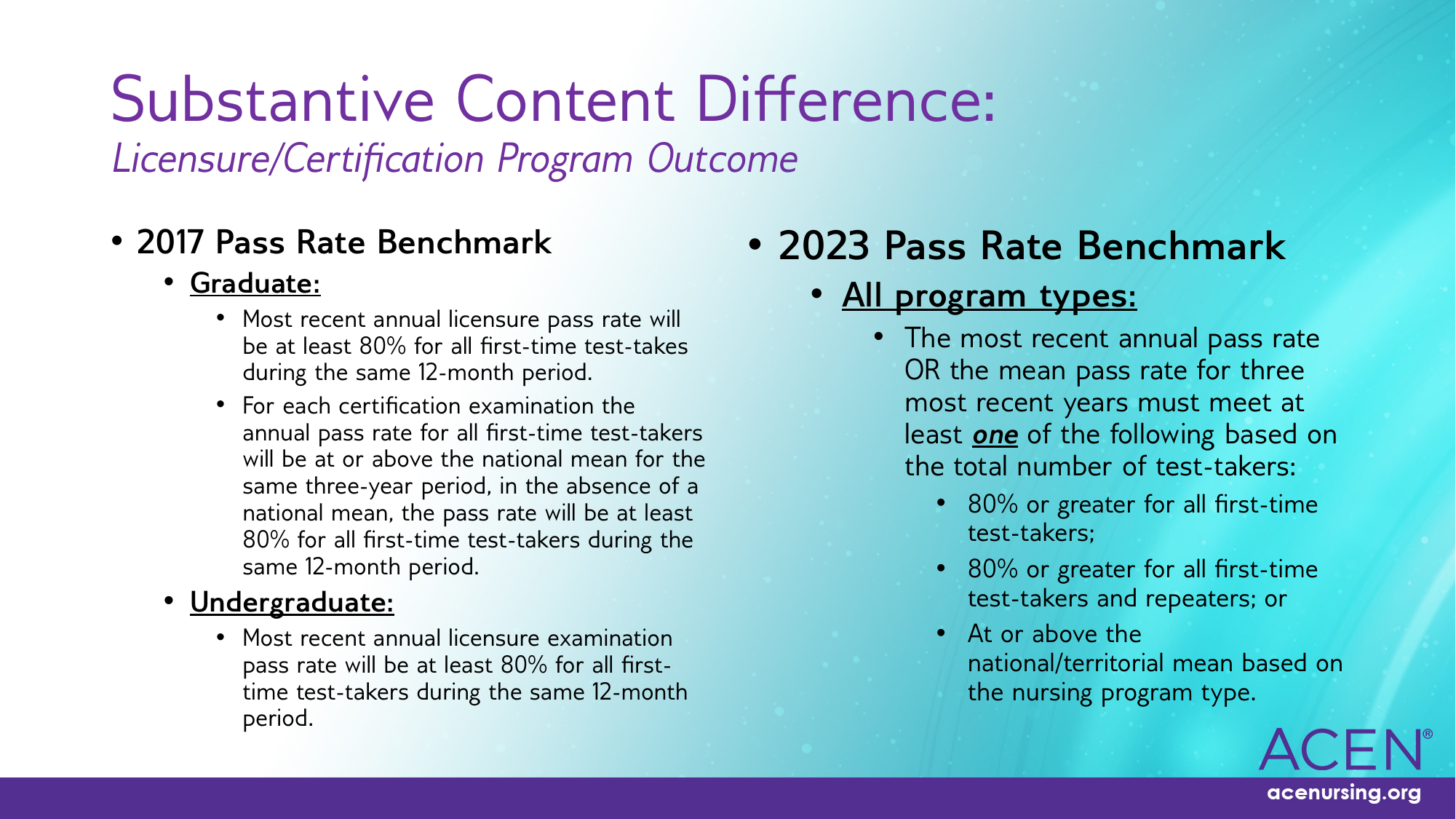

# Substantive Content Difference: Licensure/Certification Program Outcome
2017 Pass Rate Benchmark
Graduate:
Most recent annual licensure pass rate will be at least 80% for all first-time test-takes during the same 12-month period.
For each certification examination the annual pass rate for all first-time test-takers will be at or above the national mean for the same three-year period, in the absence of a national mean, the pass rate will be at least 80% for all first-time test-takers during the same 12-month period.
Undergraduate:
Most recent annual licensure examination pass rate will be at least 80% for all first-time test-takers during the same 12-month period.
2023 Pass Rate Benchmark
All program types:
The most recent annual pass rate OR the mean pass rate for three most recent years must meet at least one of the following based on the total number of test-takers:
80% or greater for all first-time test-takers;
80% or greater for all first-time test-takers and repeaters; or
At or above the national/territorial mean based on the nursing program type.